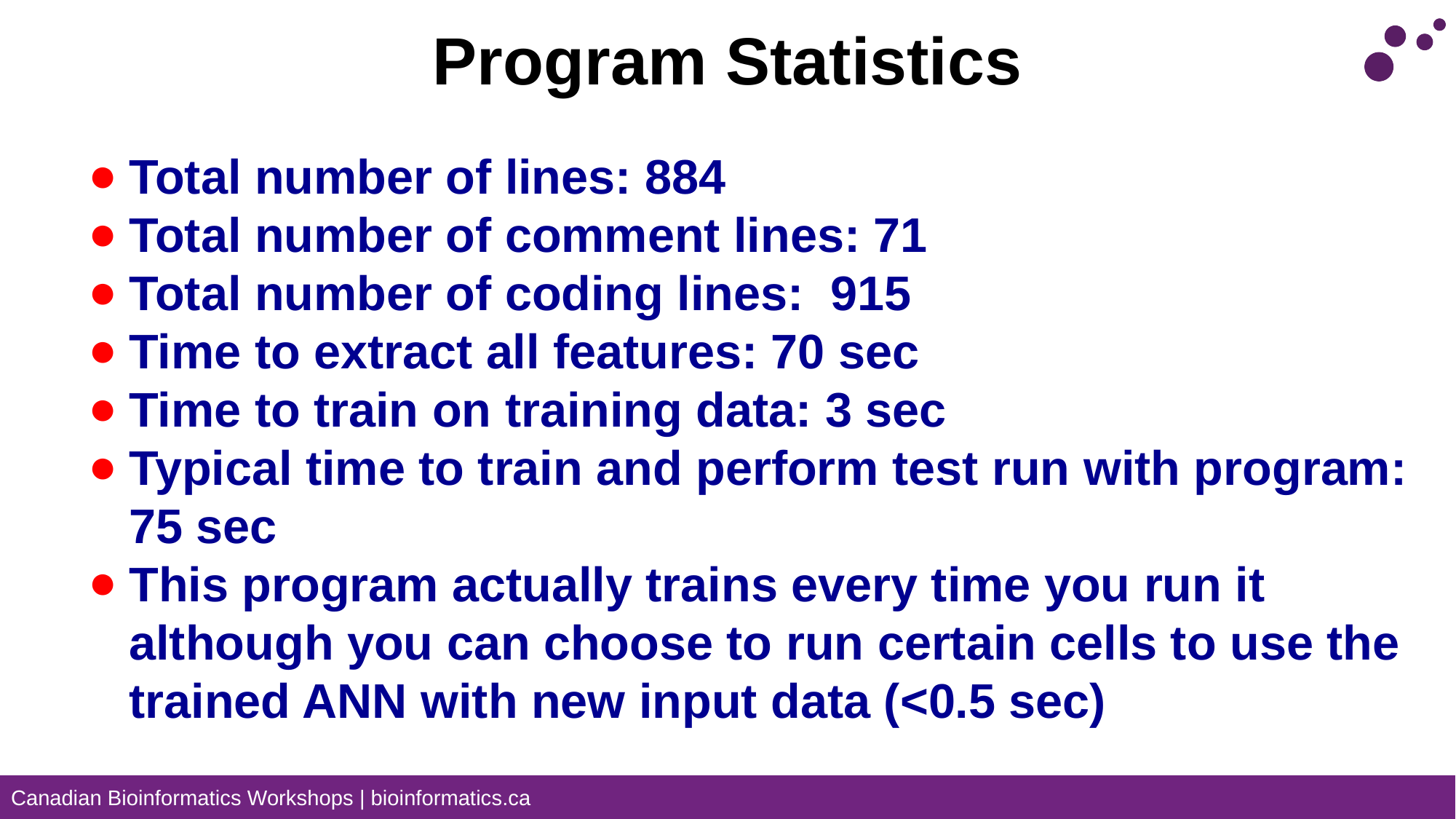

# Program Statistics
Total number of lines: 884
Total number of comment lines: 71
Total number of coding lines:  915
Time to extract all features: 70 sec
Time to train on training data: 3 sec
Typical time to train and perform test run with program: 75 sec
This program actually trains every time you run it although you can choose to run certain cells to use the trained ANN with new input data (<0.5 sec)